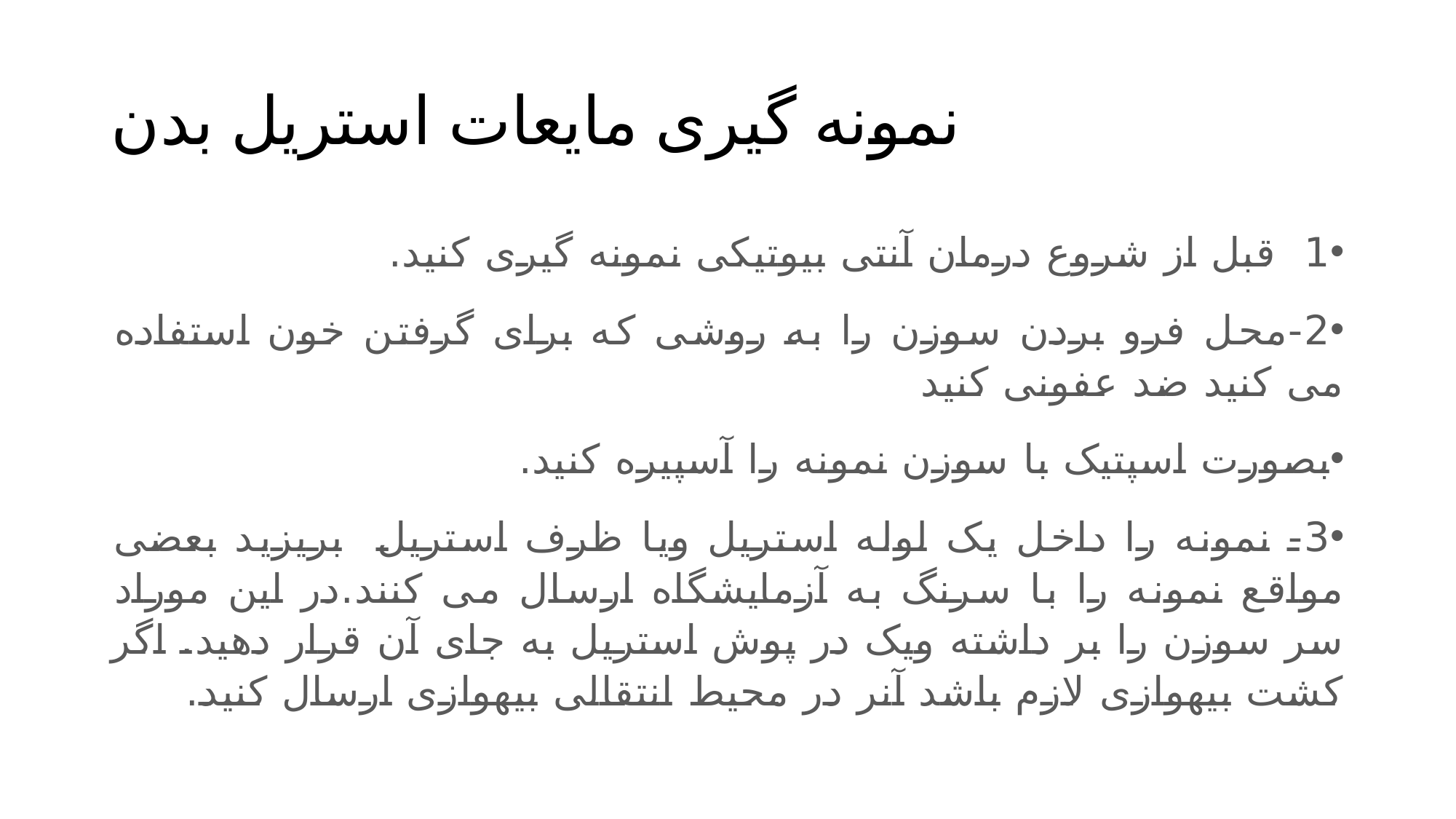

# نمونه گیری مایعات استریل بدن
1  قبل از شروع درمان آنتی بیوتیکی نمونه گیری کنید.
2-محل فرو بردن سوزن را به روشی که برای گرفتن خون استفاده می کنید ضد عفونی کنید
بصورت اسپتیک با سوزن نمونه را آسپیره کنید.
3- نمونه را داخل یک لوله استریل ویا ظرف استریل  بریزید بعضی مواقع نمونه را با سرنگ به آزمایشگاه ارسال می کنند.در این موراد سر سوزن را بر داشته ویک در پوش استریل به جای آن قرار دهید. اگر کشت بیهوازی لازم باشد آنر در محیط انتقالی بیهوازی ارسال کنید.